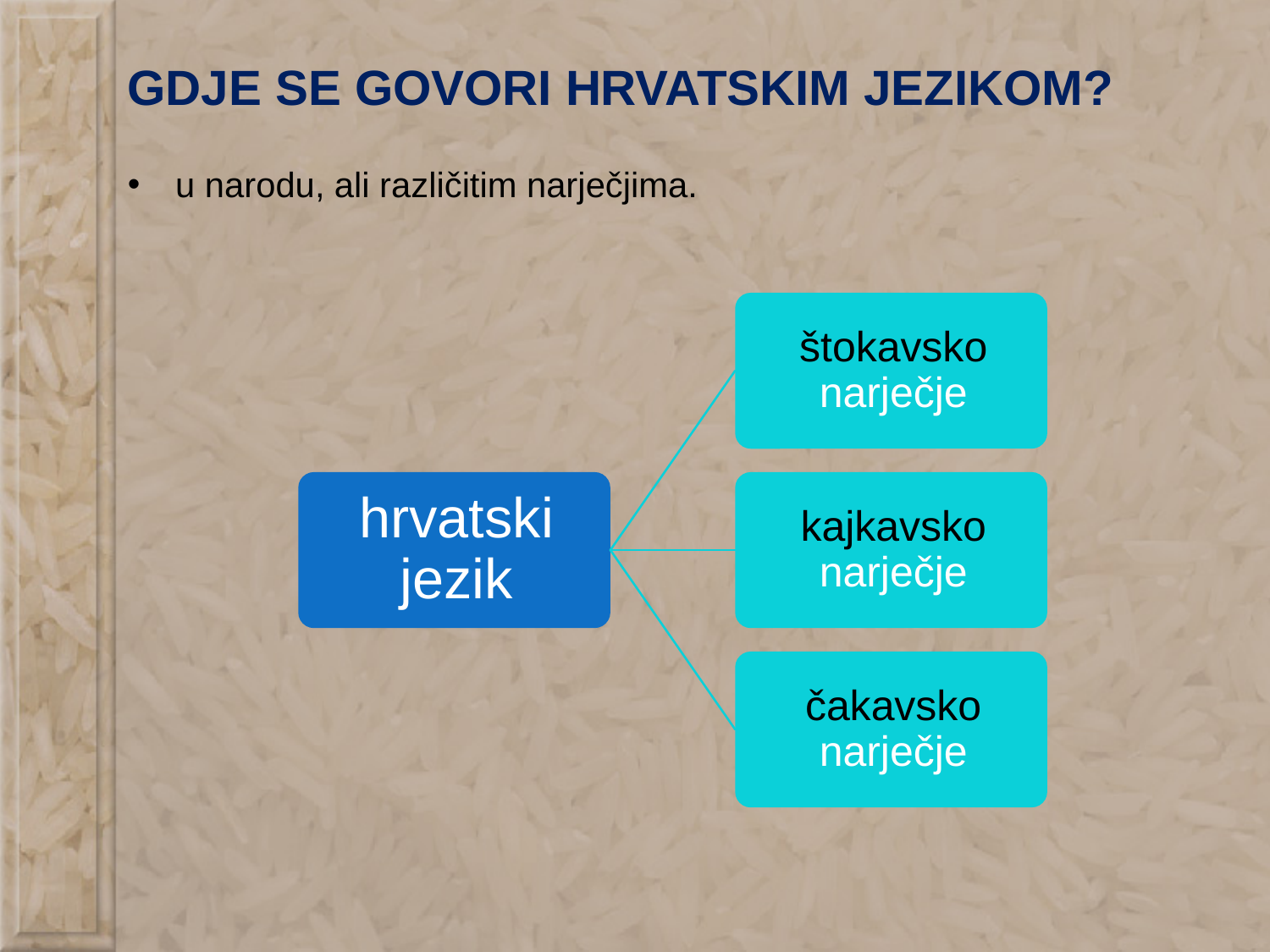

GDJE SE GOVORI HRVATSKIM JEZIKOM?
u narodu, ali različitim narječjima.
hrvatski jezik

štokavsko narječje

kajkavsko narječje

čakavsko narječje